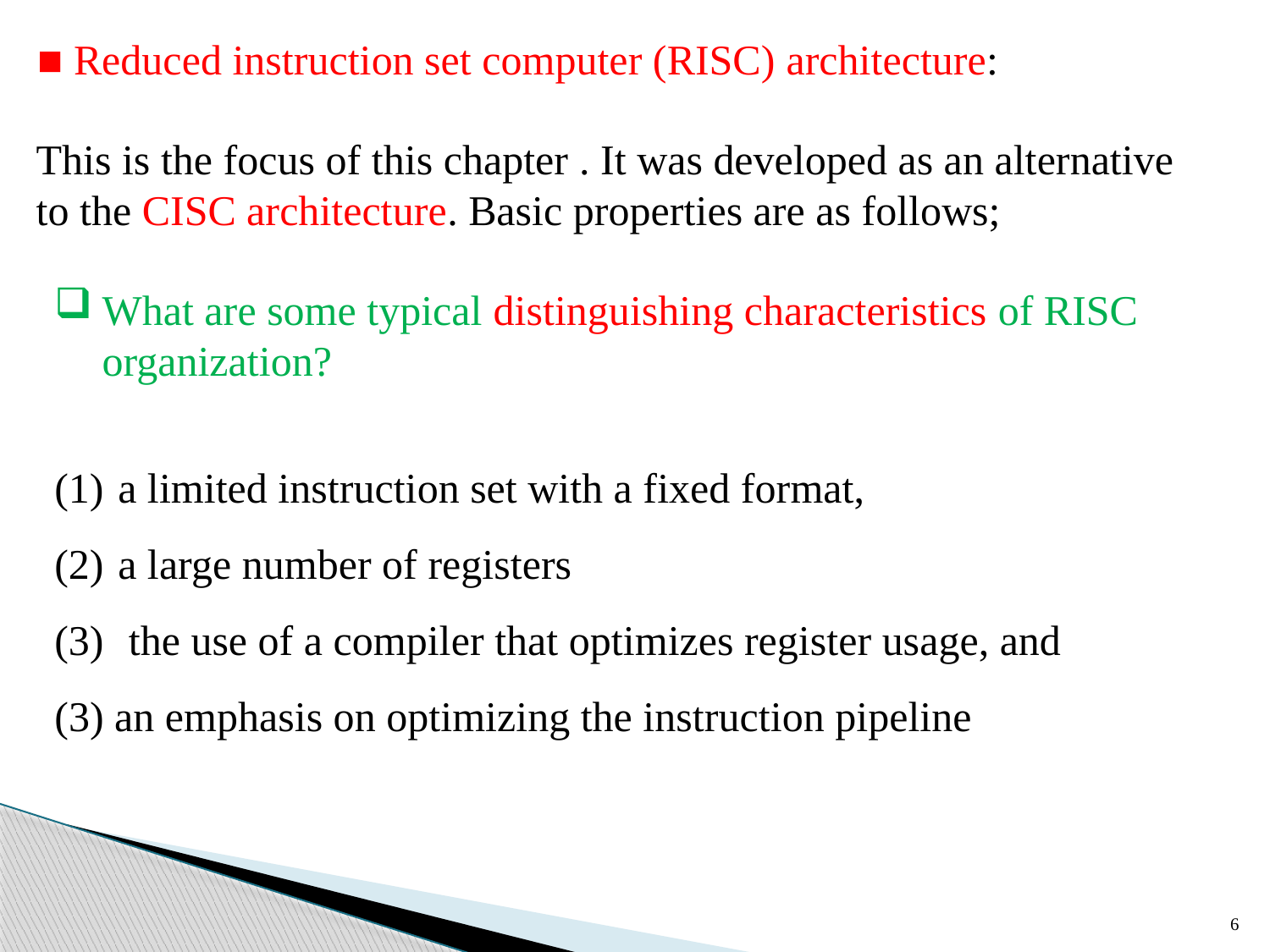

■ Reduced instruction set computer (RISC) architecture:
This is the focus of this chapter . It was developed as an alternative
to the CISC architecture. Basic properties are as follows;
What are some typical distinguishing characteristics of RISC organization?

a limited instruction set with a fixed format,
a large number of registers
 the use of a compiler that optimizes register usage, and
(3) an emphasis on optimizing the instruction pipeline

6